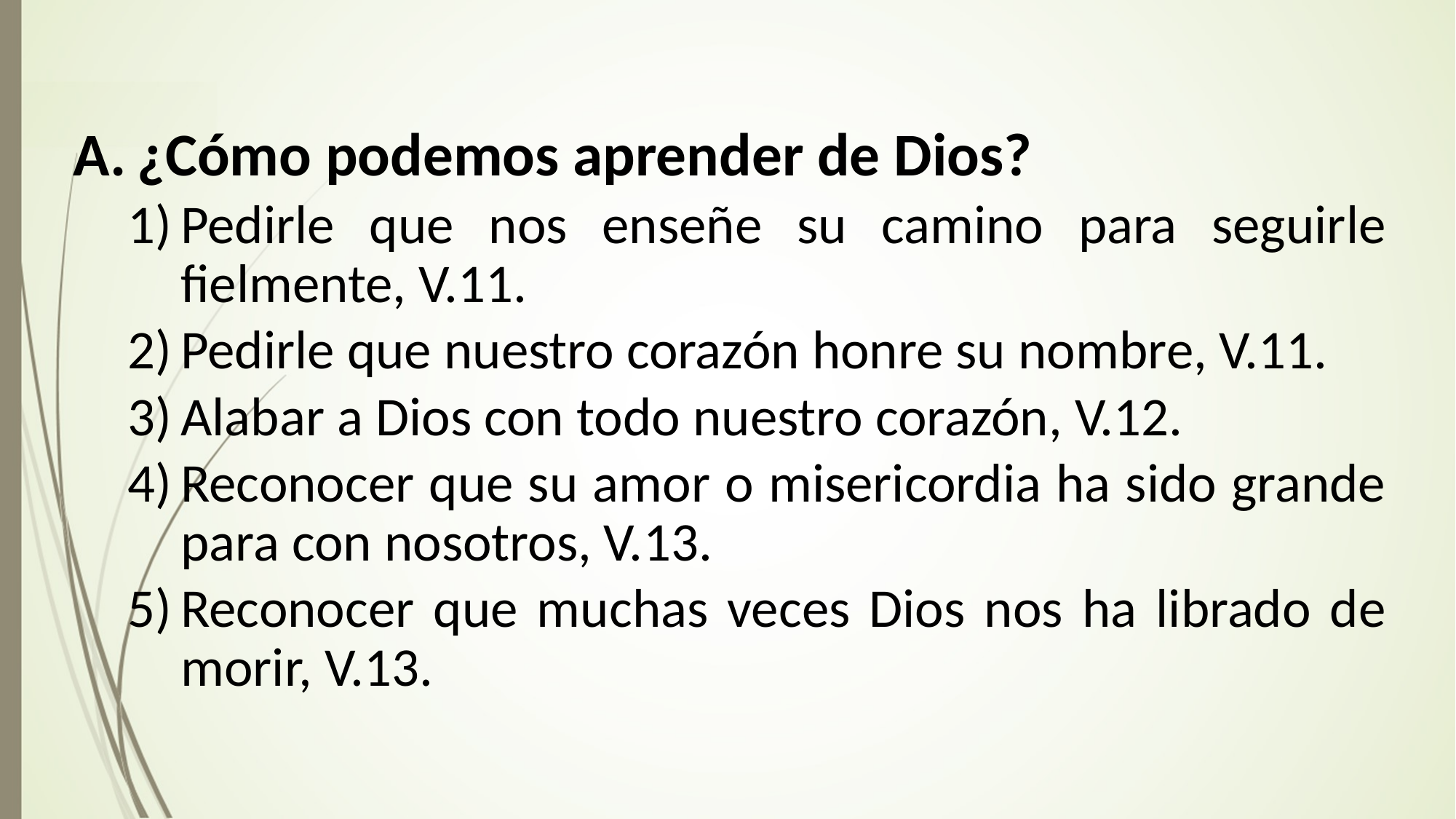

¿Cómo podemos aprender de Dios?
Pedirle que nos enseñe su camino para seguirle fielmente, V.11.
Pedirle que nuestro corazón honre su nombre, V.11.
Alabar a Dios con todo nuestro corazón, V.12.
Reconocer que su amor o misericordia ha sido grande para con nosotros, V.13.
Reconocer que muchas veces Dios nos ha librado de morir, V.13.